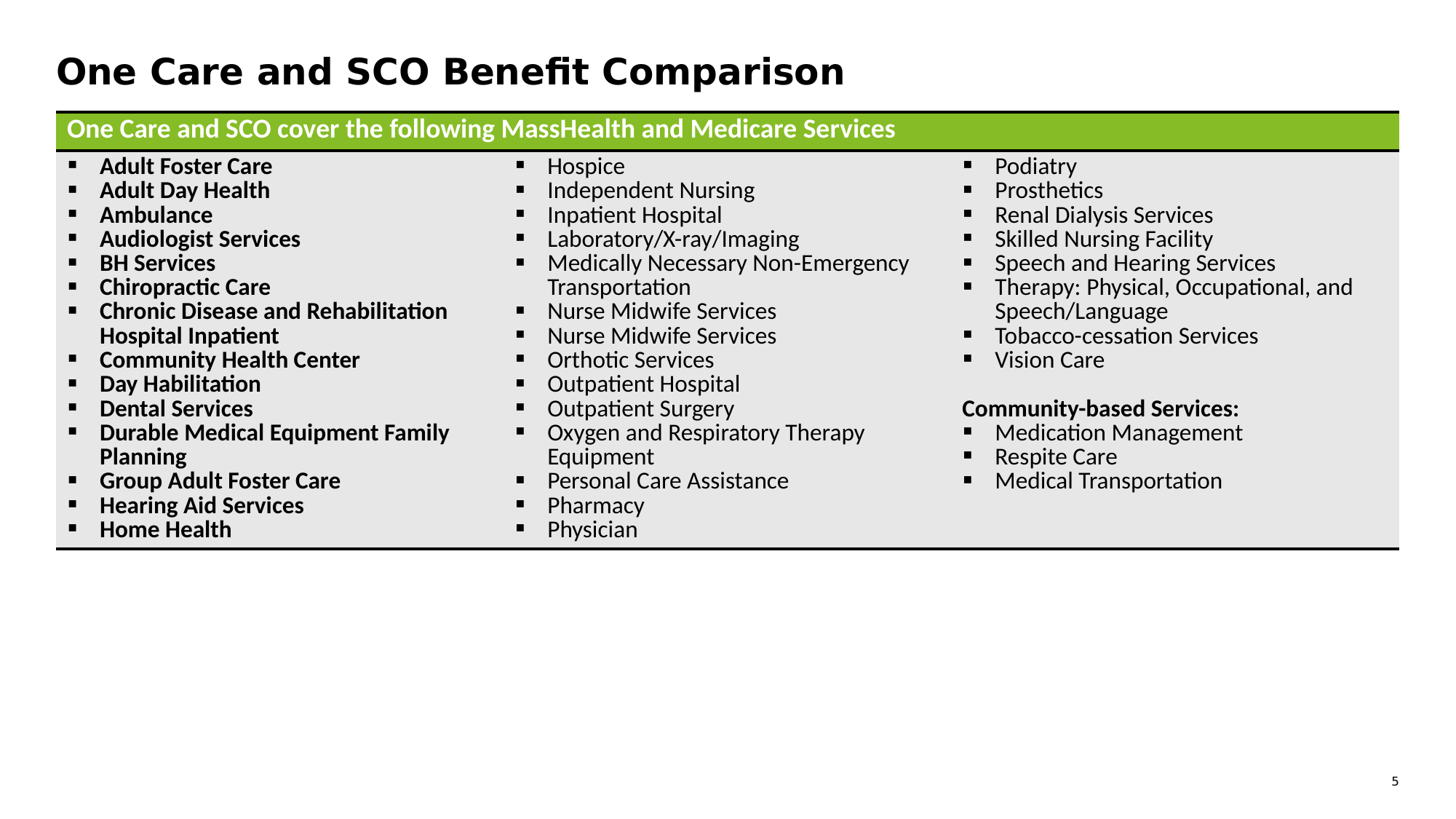

# One Care and SCO Benefit Comparison
| ​One Care and SCO cover the following MassHealth and Medicare Services |  |  |
| --- | --- | --- |
| Adult Foster Care Adult Day Health Ambulance Audiologist Services BH Services Chiropractic Care Chronic Disease and Rehabilitation Hospital Inpatient Community Health Center Day Habilitation Dental Services Durable Medical Equipment Family Planning  Group Adult Foster Care Hearing Aid Services  Home Health | Hospice  Independent Nursing  Inpatient Hospital  Laboratory/X-ray/Imaging  Medically Necessary Non-Emergency Transportation Nurse Midwife Services Nurse Midwife Services Orthotic Services  Outpatient Hospital  Outpatient Surgery  Oxygen and Respiratory Therapy Equipment Personal Care Assistance  Pharmacy  Physician | Podiatry  Prosthetics  Renal Dialysis Services  Skilled Nursing Facility  Speech and Hearing Services  Therapy: Physical, Occupational, and Speech/Language  Tobacco-cessation Services  Vision Care Community-based Services: Medication Management Respite Care Medical Transportation |